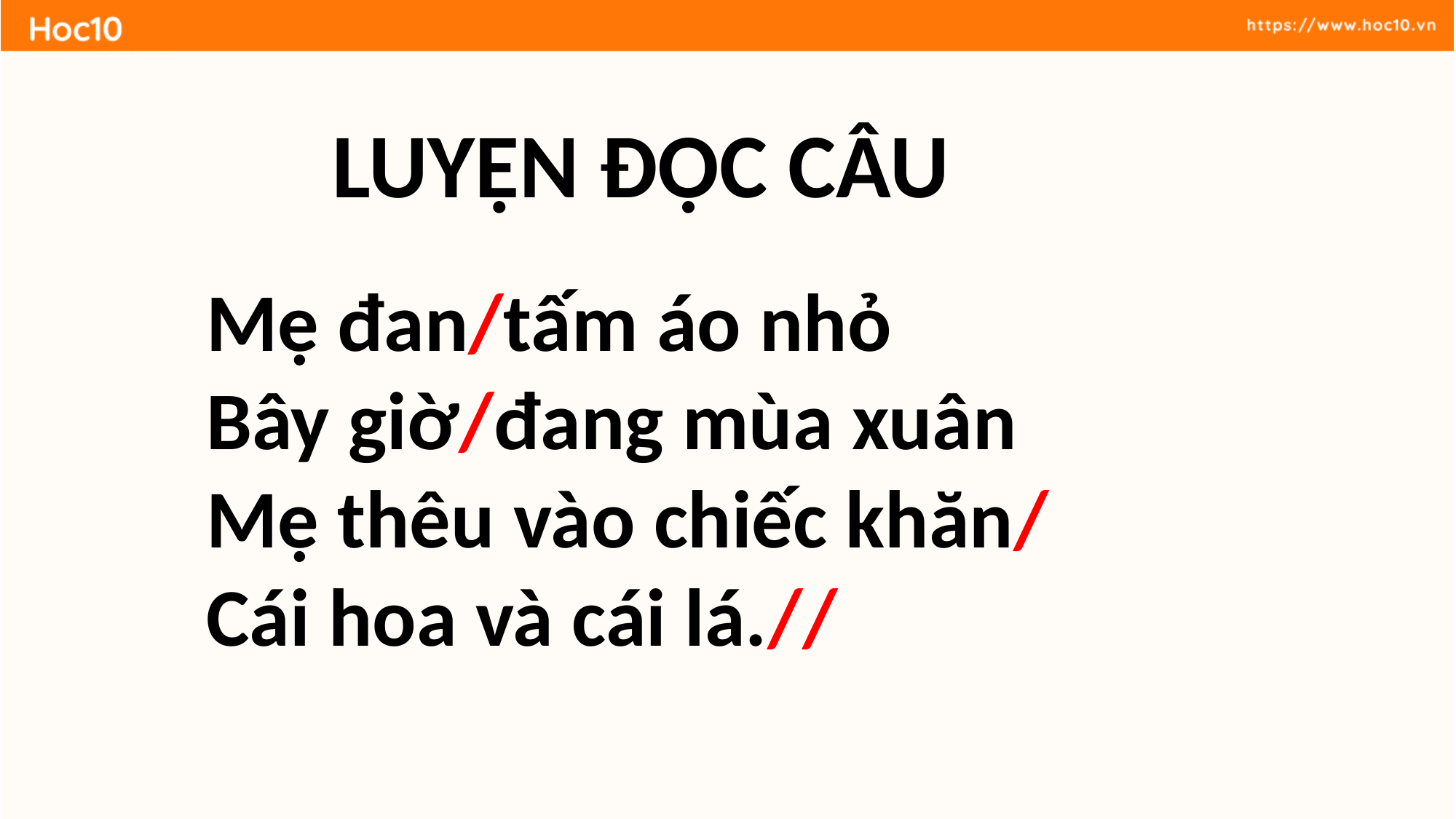

LUYỆN ĐỌC CÂU
Mẹ đan/tấm áo nhỏ
Bây giờ/đang mùa xuân
Mẹ thêu vào chiếc khăn/
Cái hoa và cái lá.//